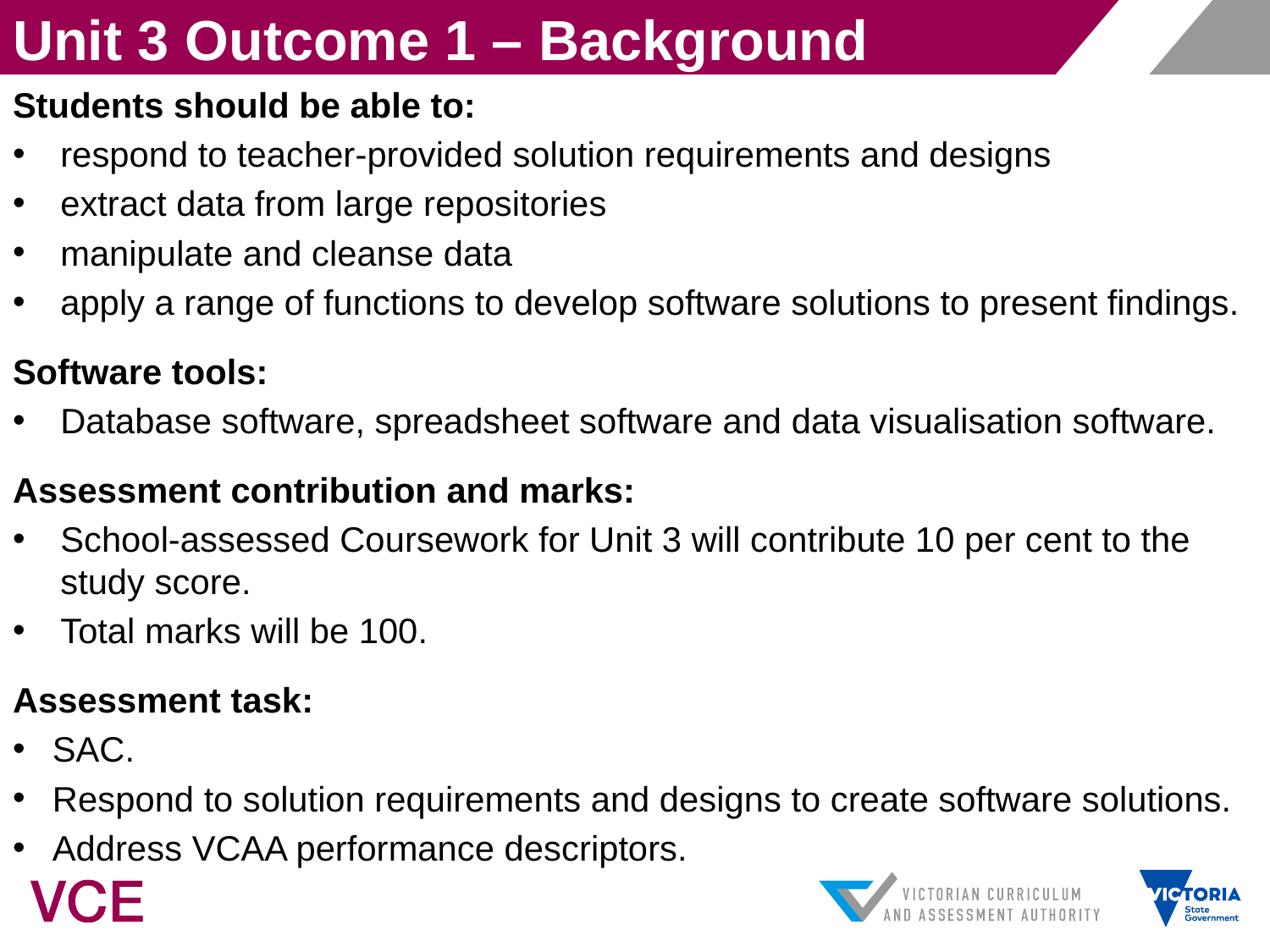

Unit 3 Outcome 1 – Background
Students should be able to:
respond to teacher-provided solution requirements and designs
extract data from large repositories
manipulate and cleanse data
apply a range of functions to develop software solutions to present findings.

Software tools:
Database software, spreadsheet software and data visualisation software.

Assessment contribution and marks:
School-assessed Coursework for Unit 3 will contribute 10 per cent to the study score.
Total marks will be 100.

Assessment task:
SAC.
Respond to solution requirements and designs to create software solutions.
Address VCAA performance descriptors.